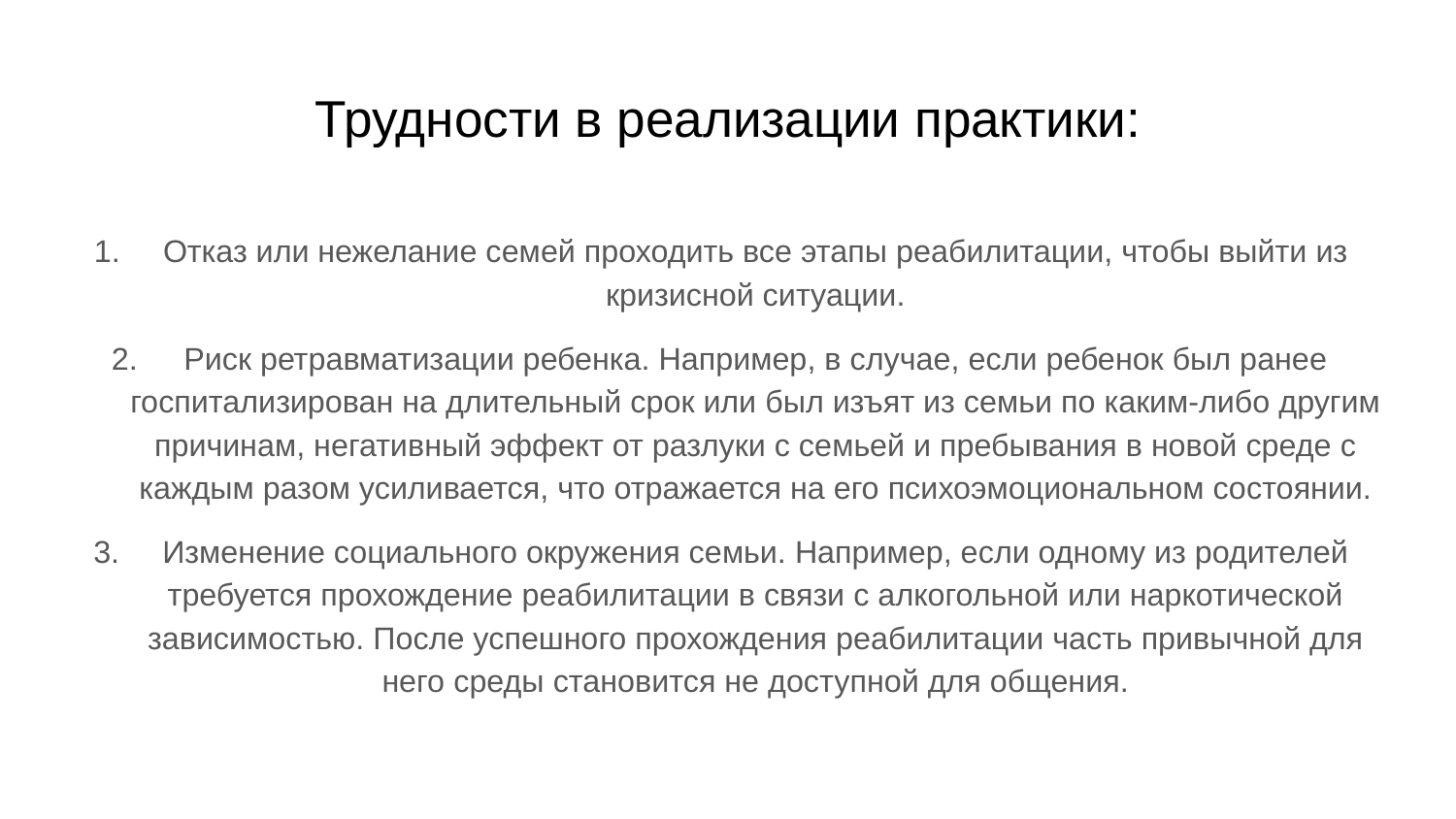

# Трудности в реализации практики:
Отказ или нежелание семей проходить все этапы реабилитации, чтобы выйти из кризисной ситуации.
Риск ретравматизации ребенка. Например, в случае, если ребенок был ранее госпитализирован на длительный срок или был изъят из семьи по каким-либо другим причинам, негативный эффект от разлуки с семьей и пребывания в новой среде с каждым разом усиливается, что отражается на его психоэмоциональном состоянии.
Изменение социального окружения семьи. Например, если одному из родителей требуется прохождение реабилитации в связи с алкогольной или наркотической зависимостью. После успешного прохождения реабилитации часть привычной для него среды становится не доступной для общения.